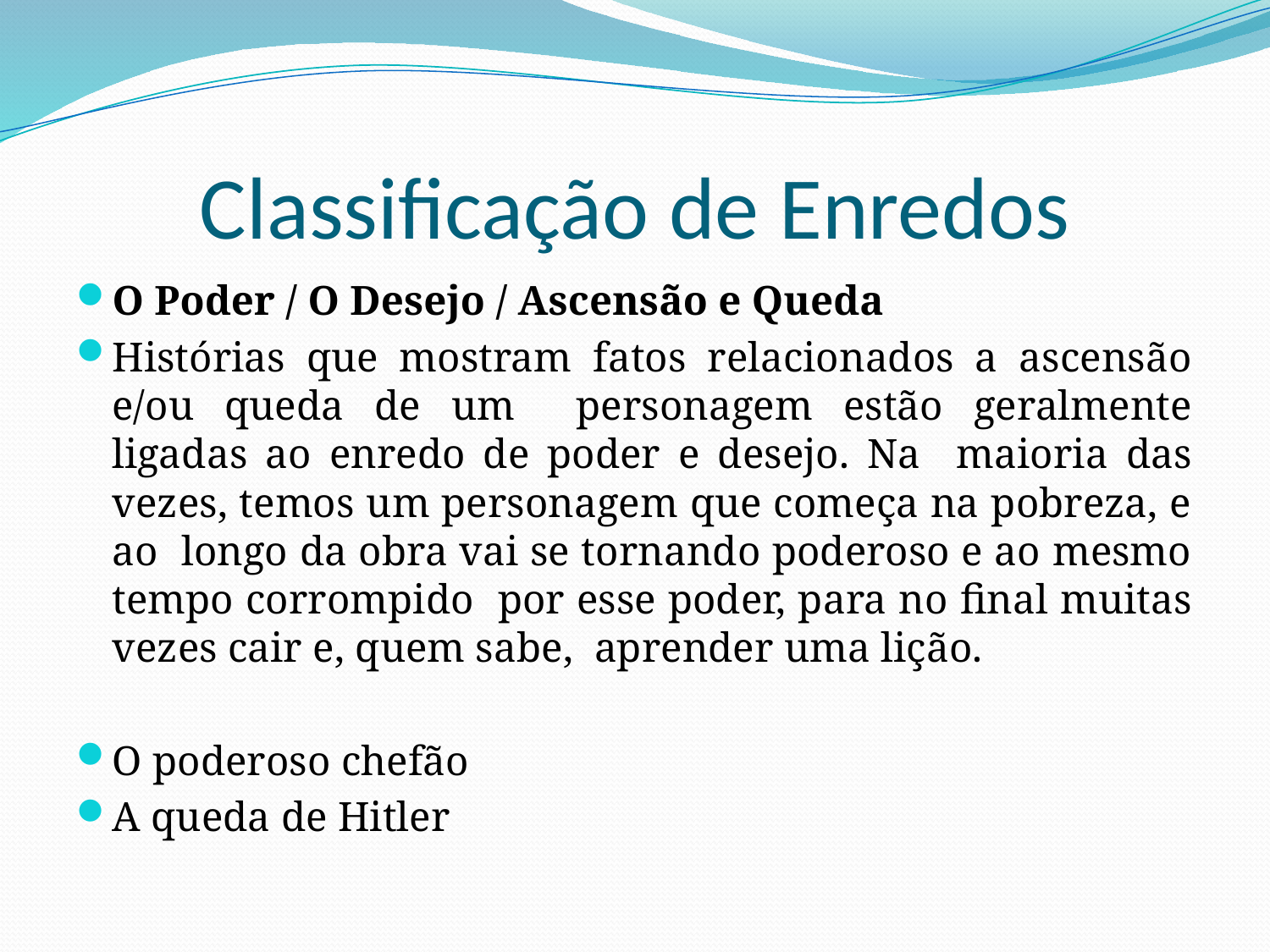

# Classificação de Enredos
O Poder / O Desejo / Ascensão e Queda
Histórias que mostram fatos relacionados a ascensão e/ou queda de um  personagem estão geralmente ligadas ao enredo de poder e desejo. Na  maioria das vezes, temos um personagem que começa na pobreza, e ao  longo da obra vai se tornando poderoso e ao mesmo tempo corrompido  por esse poder, para no final muitas vezes cair e, quem sabe,  aprender uma lição.

O poderoso chefão
A queda de Hitler